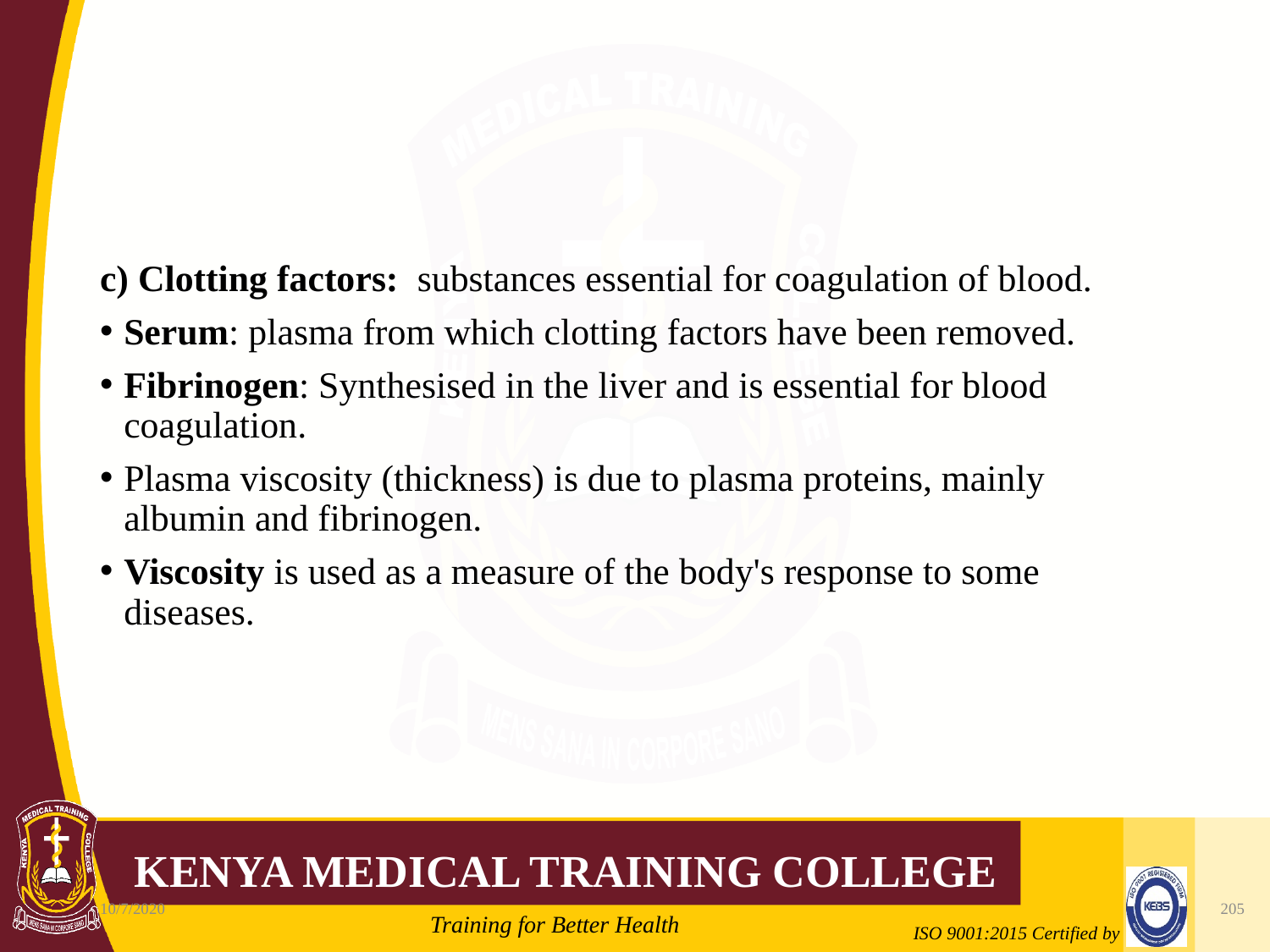

#
c) Clotting factors:  substances essential for coagulation of blood.
Serum: plasma from which clotting factors have been removed.
Fibrinogen: Synthesised in the liver and is essential for blood coagulation.
Plasma viscosity (thickness) is due to plasma proteins, mainly albumin and fibrinogen.
Viscosity is used as a measure of the body's response to some diseases.
10/7/2020
205